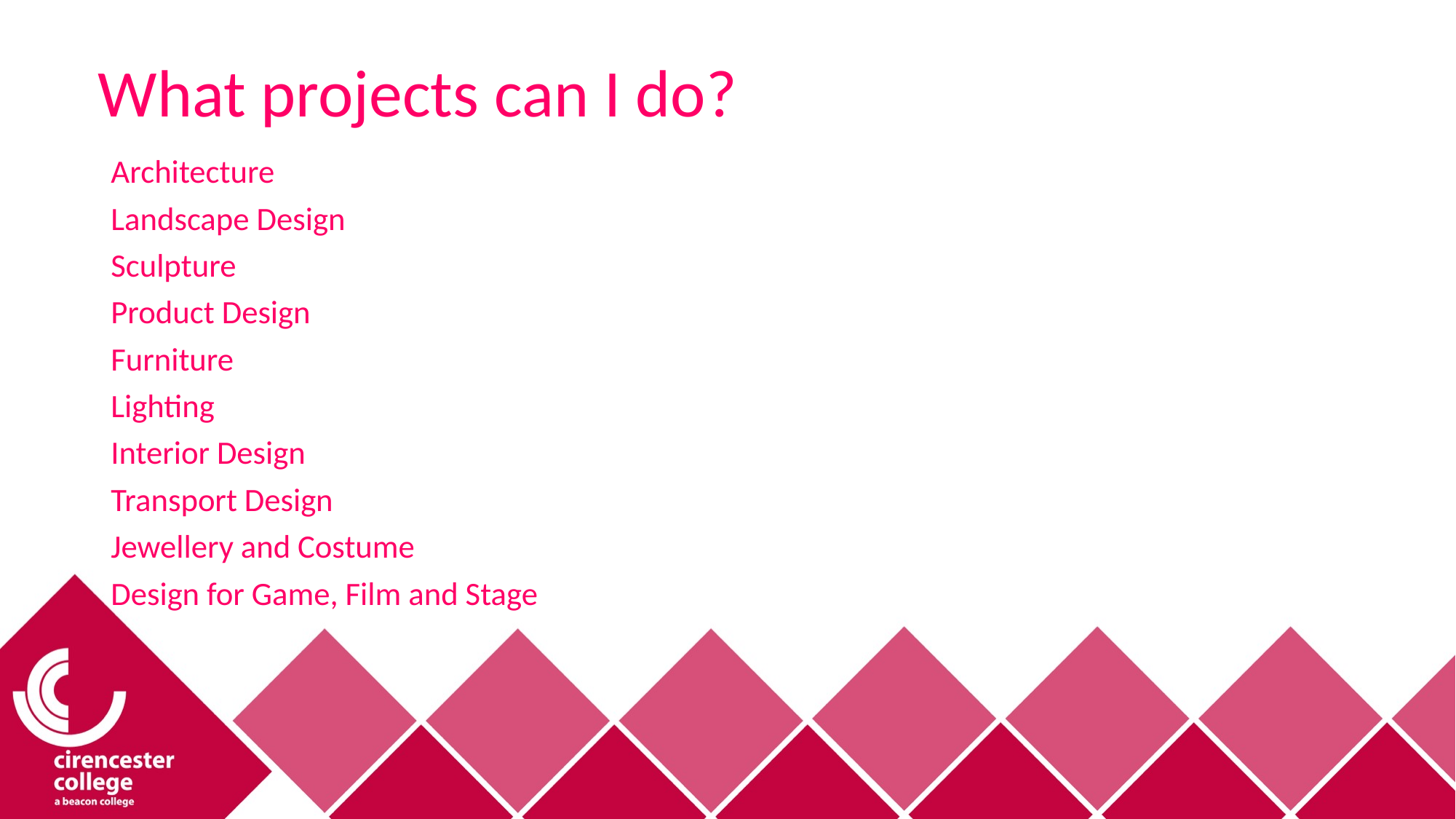

# What projects can I do?
Architecture
Landscape Design
Sculpture
Product Design
Furniture
Lighting
Interior Design
Transport Design
Jewellery and Costume
Design for Game, Film and Stage